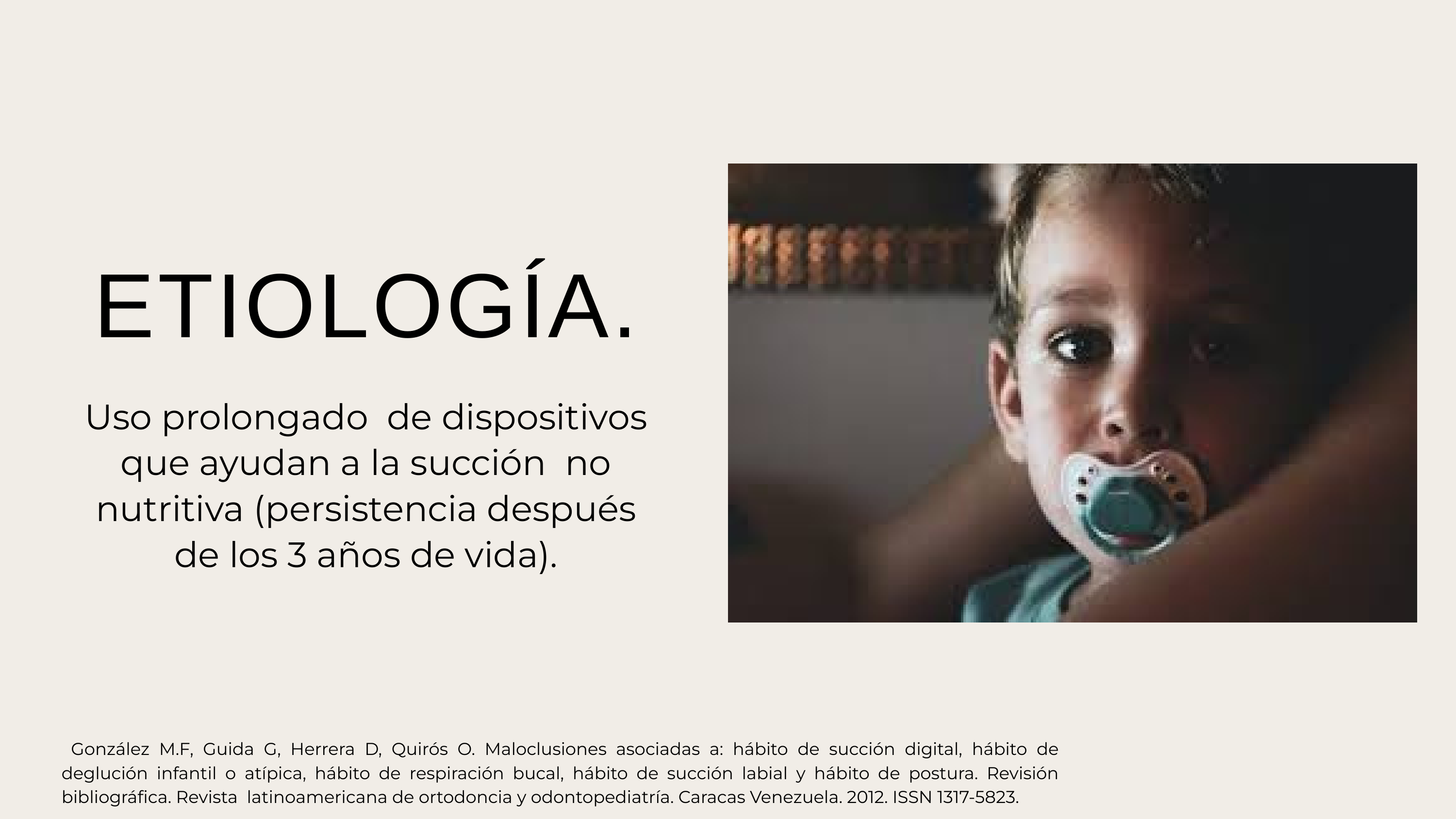

ETIOLOGÍA.
Uso prolongado  de dispositivos que ayudan a la succión  no nutritiva (persistencia después de los 3 años de vida).
 González M.F, Guida G, Herrera D, Quirós O. Maloclusiones asociadas a: hábito de succión digital, hábito de deglución infantil o atípica, hábito de respiración bucal, hábito de succión labial y hábito de postura. Revisión bibliográfica. Revista  latinoamericana de ortodoncia y odontopediatría. Caracas Venezuela. 2012. ISSN 1317-5823.